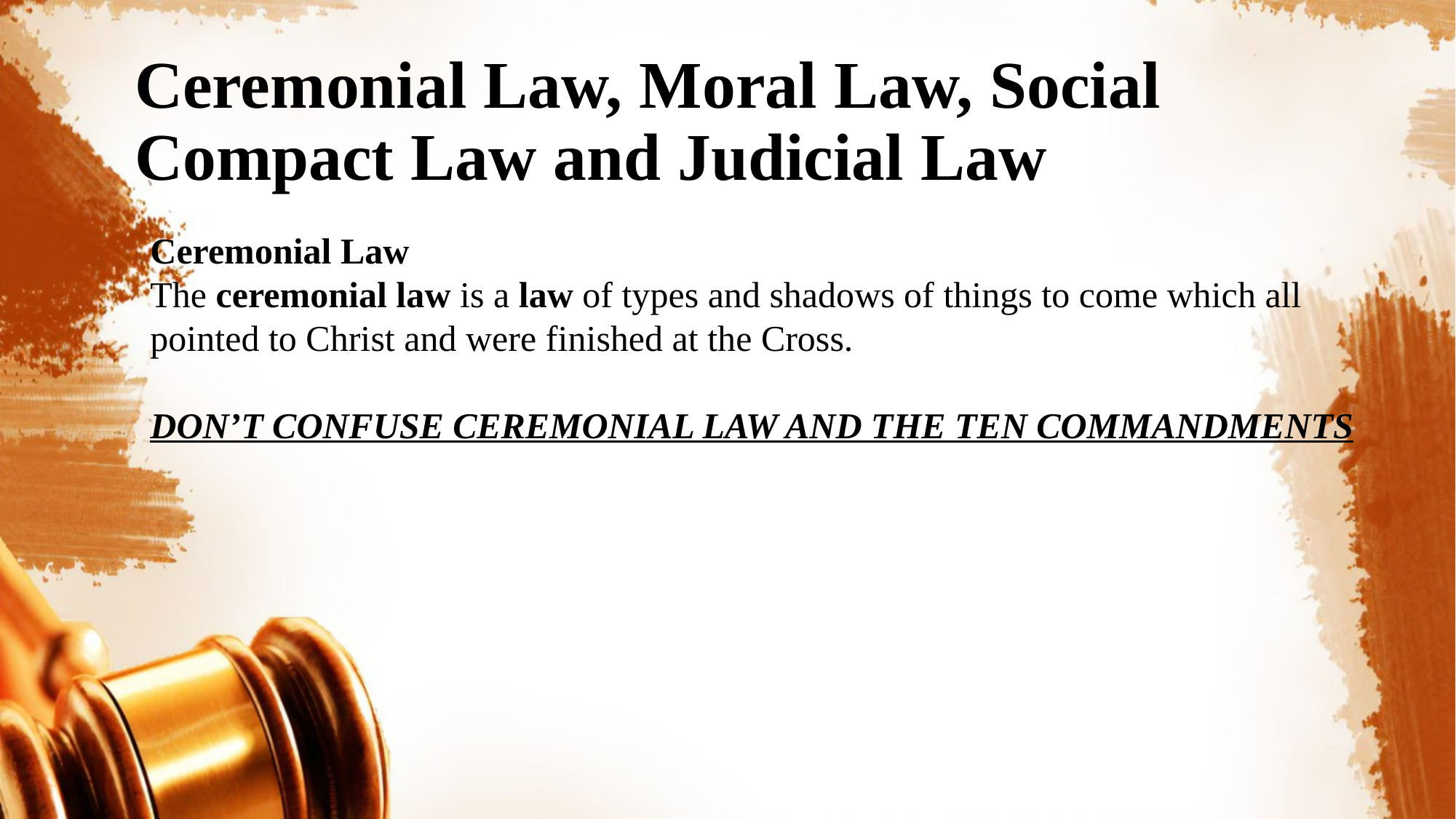

# Ceremonial Law, Moral Law, Social Compact Law and Judicial Law
Ceremonial Law
The ceremonial law is a law of types and shadows of things to come which all pointed to Christ and were finished at the Cross.

DON’T CONFUSE CEREMONIAL LAW AND THE TEN COMMANDMENTS